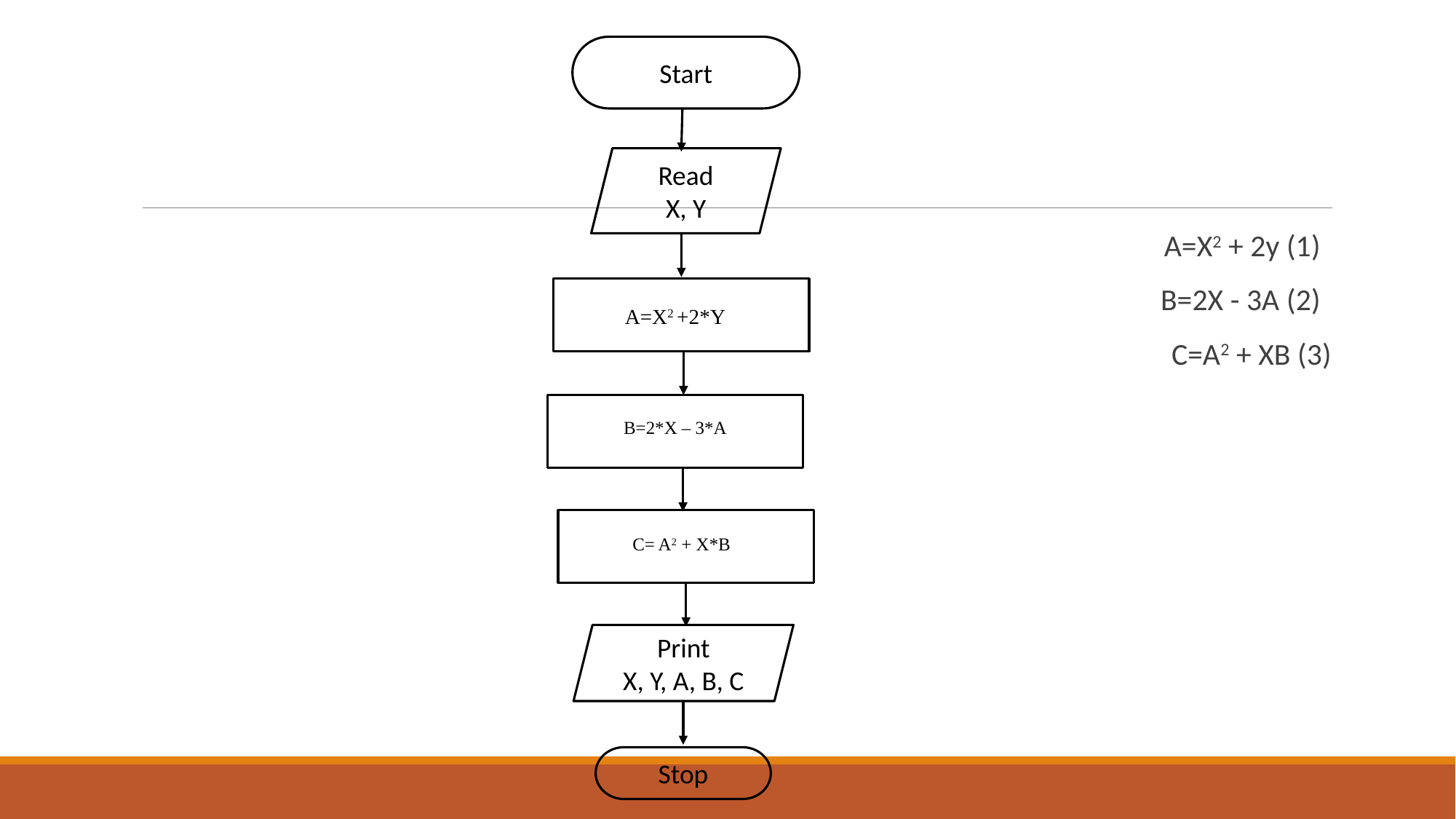

#
Start
Read
X, Y
A=X2 + 2y (1)
B=2X - 3A (2)
C=A2 + XB (3)

A=X2 +2*Y

B=2*X – 3*A

C= A2 + X*B

Print
X, Y, A, B, C
Stop